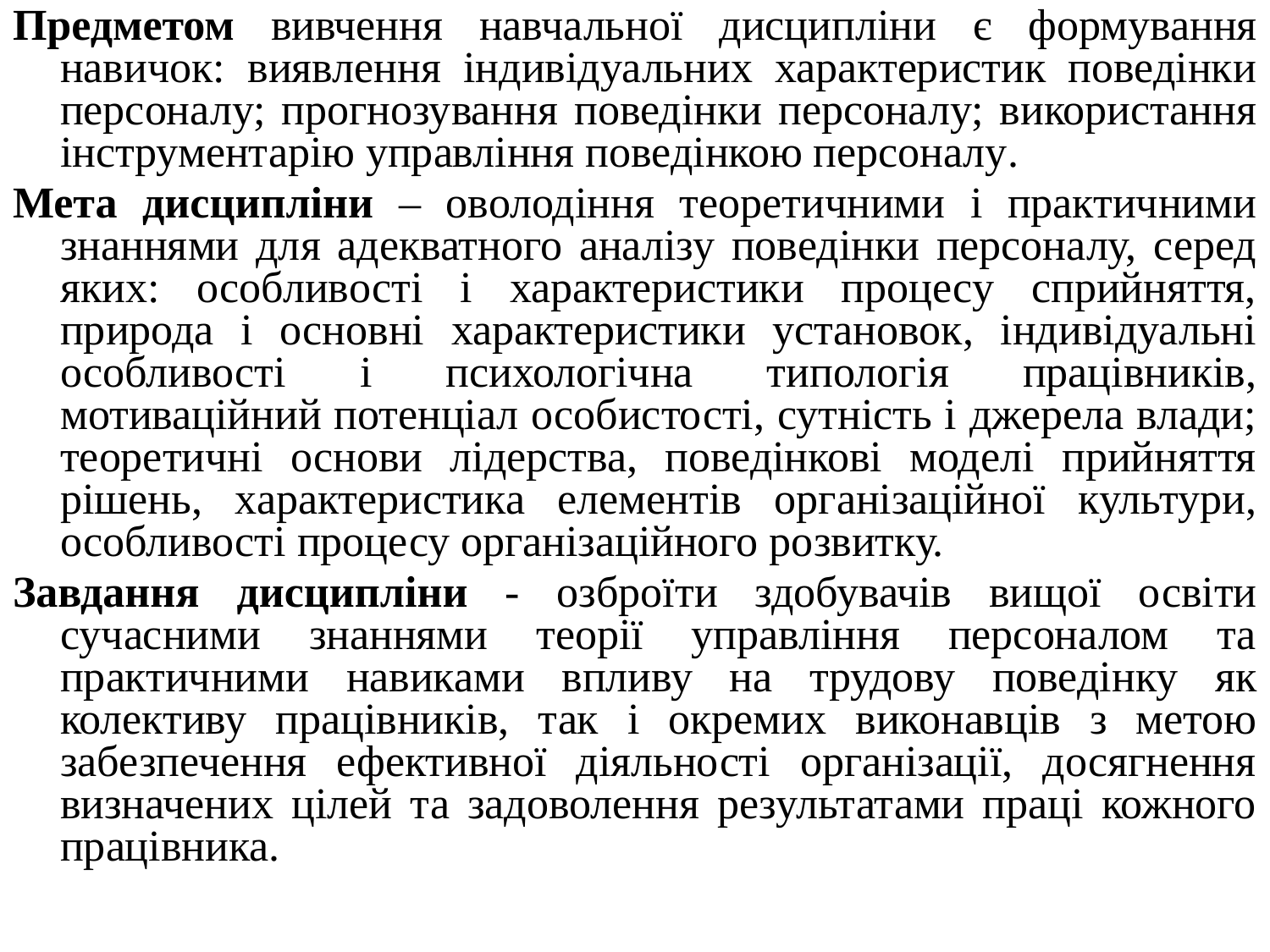

Предметом вивчення навчальної дисципліни є формування навичок: виявлення індивідуальних характеристик поведінки персоналу; прогнозування поведінки персоналу; використання інструментарію управління поведінкою персоналу.
Мета дисципліни – оволодіння теоретичними і практичними знаннями для адекватного аналізу поведінки персоналу, серед яких: особливості і характеристики процесу сприйняття, природа і основні характеристики установок, індивідуальні особливості і психологічна типологія працівників, мотиваційний потенціал особистості, сутність і джерела влади; теоретичні основи лідерства, поведінкові моделі прийняття рішень, характеристика елементів організаційної культури, особливості процесу організаційного розвитку.
Завдання дисципліни - озброїти здобувачів вищої освіти сучасними знаннями теорії управління персоналом та практичними навиками впливу на трудову поведінку як колективу працівників, так і окремих виконавців з метою забезпечення ефективної діяльності організації, досягнення визначених цілей та задоволення результатами праці кожного працівника.